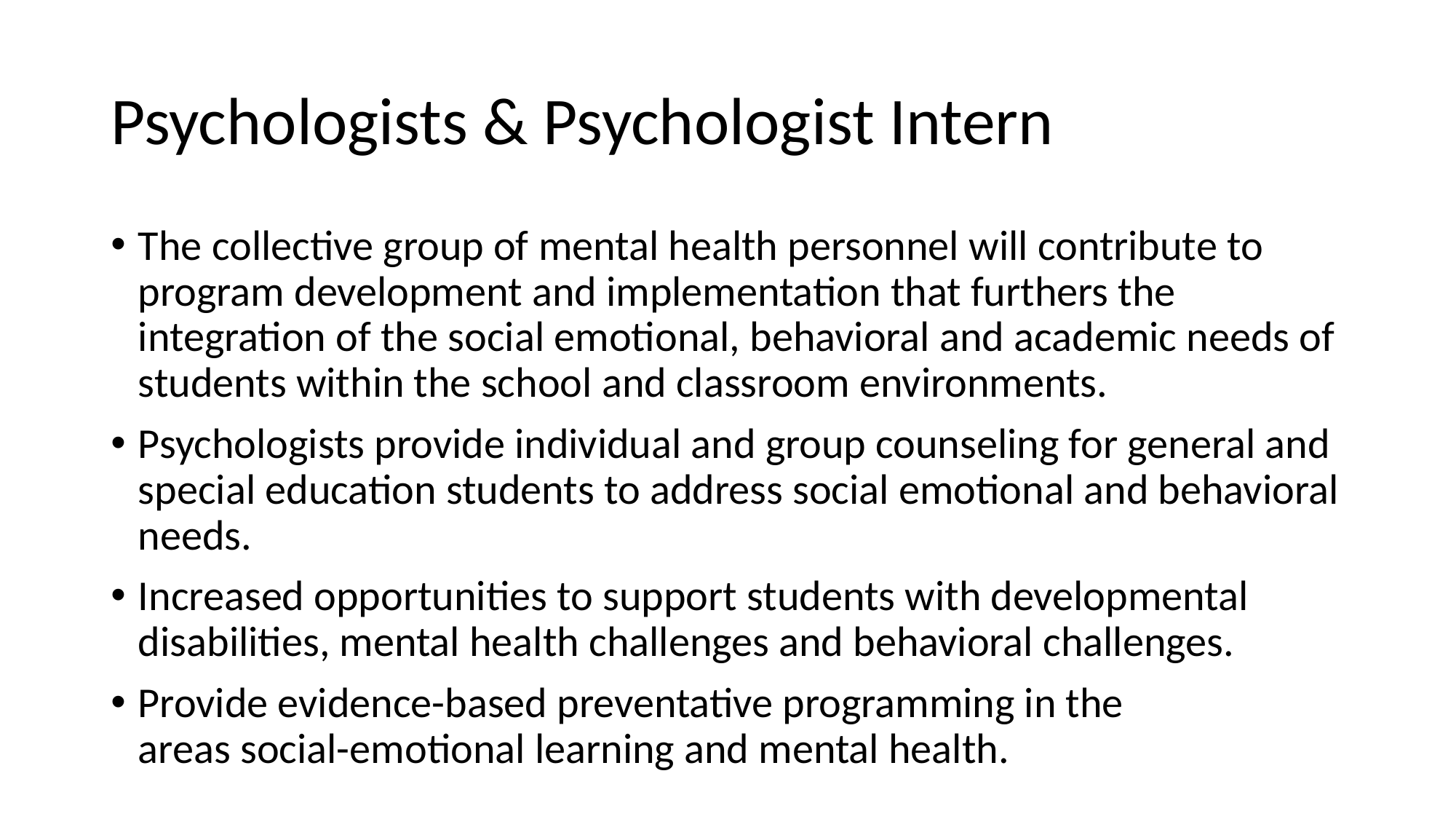

# Psychologists & Psychologist Intern
The collective group of mental health personnel will contribute to program development and implementation that furthers the integration of the social emotional, behavioral and academic needs of students within the school and classroom environments.
Psychologists provide individual and group counseling for general and special education students to address social emotional and behavioral needs.
Increased opportunities to support students with developmental disabilities, mental health challenges and behavioral challenges.
Provide evidence-based preventative programming in the areas social-emotional learning and mental health.